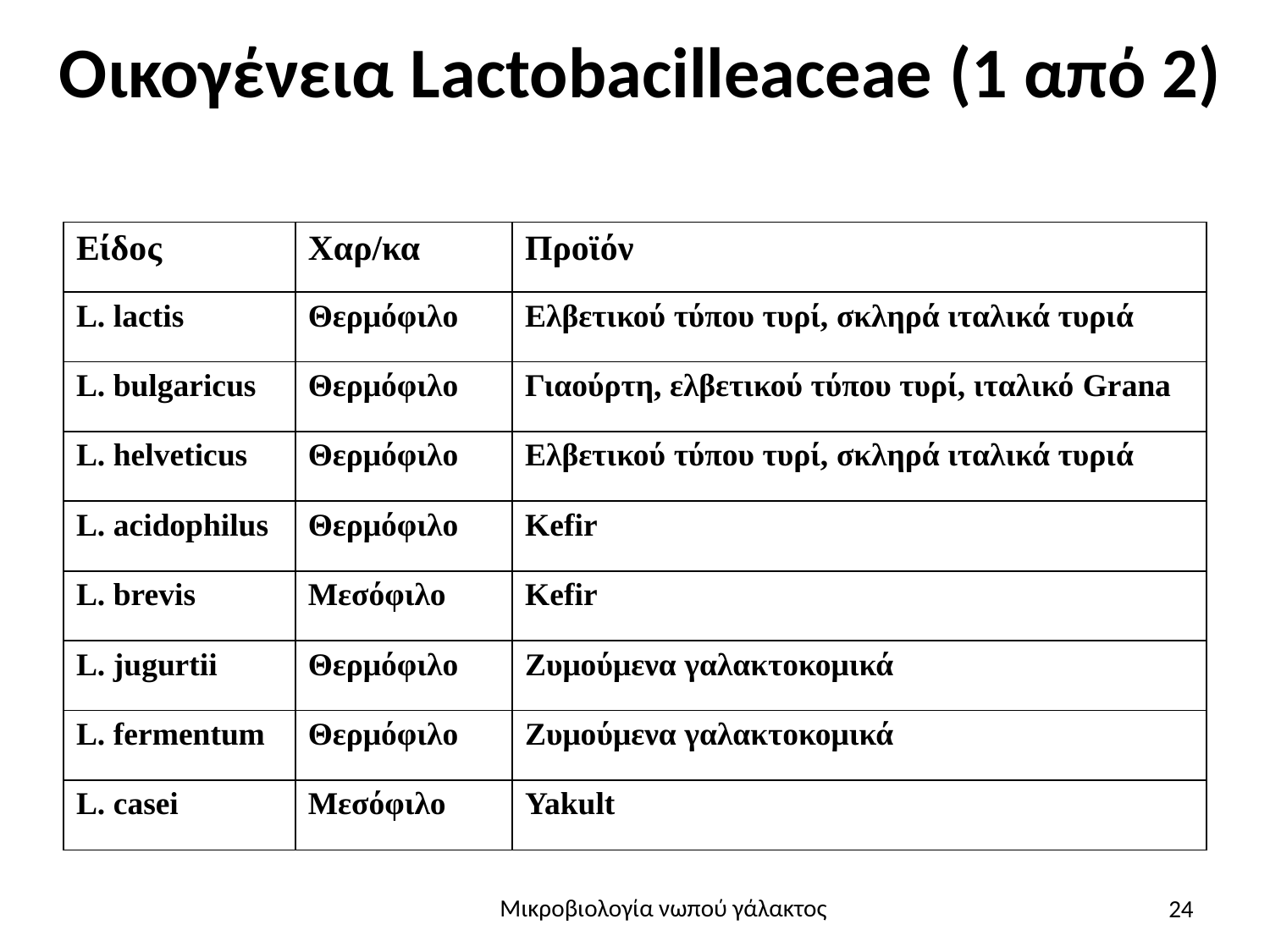

# Οικογένεια Lactobacilleaceae (1 από 2)
| Είδος | Χαρ/κα | Προϊόν |
| --- | --- | --- |
| L. lactis | Θερμόφιλο | Ελβετικού τύπου τυρί, σκληρά ιταλικά τυριά |
| L. bulgaricus | Θερμόφιλο | Γιαούρτη, ελβετικού τύπου τυρί, ιταλικό Grana |
| L. helveticus | Θερμόφιλο | Ελβετικού τύπου τυρί, σκληρά ιταλικά τυριά |
| L. acidophilus | Θερμόφιλο | Kefir |
| L. brevis | Μεσόφιλο | Kefir |
| L. jugurtii | Θερμόφιλο | Ζυμούμενα γαλακτοκομικά |
| L. fermentum | Θερμόφιλο | Ζυμούμενα γαλακτοκομικά |
| L. casei | Μεσόφιλο | Yakult |
24
Μικροβιολογία νωπού γάλακτος